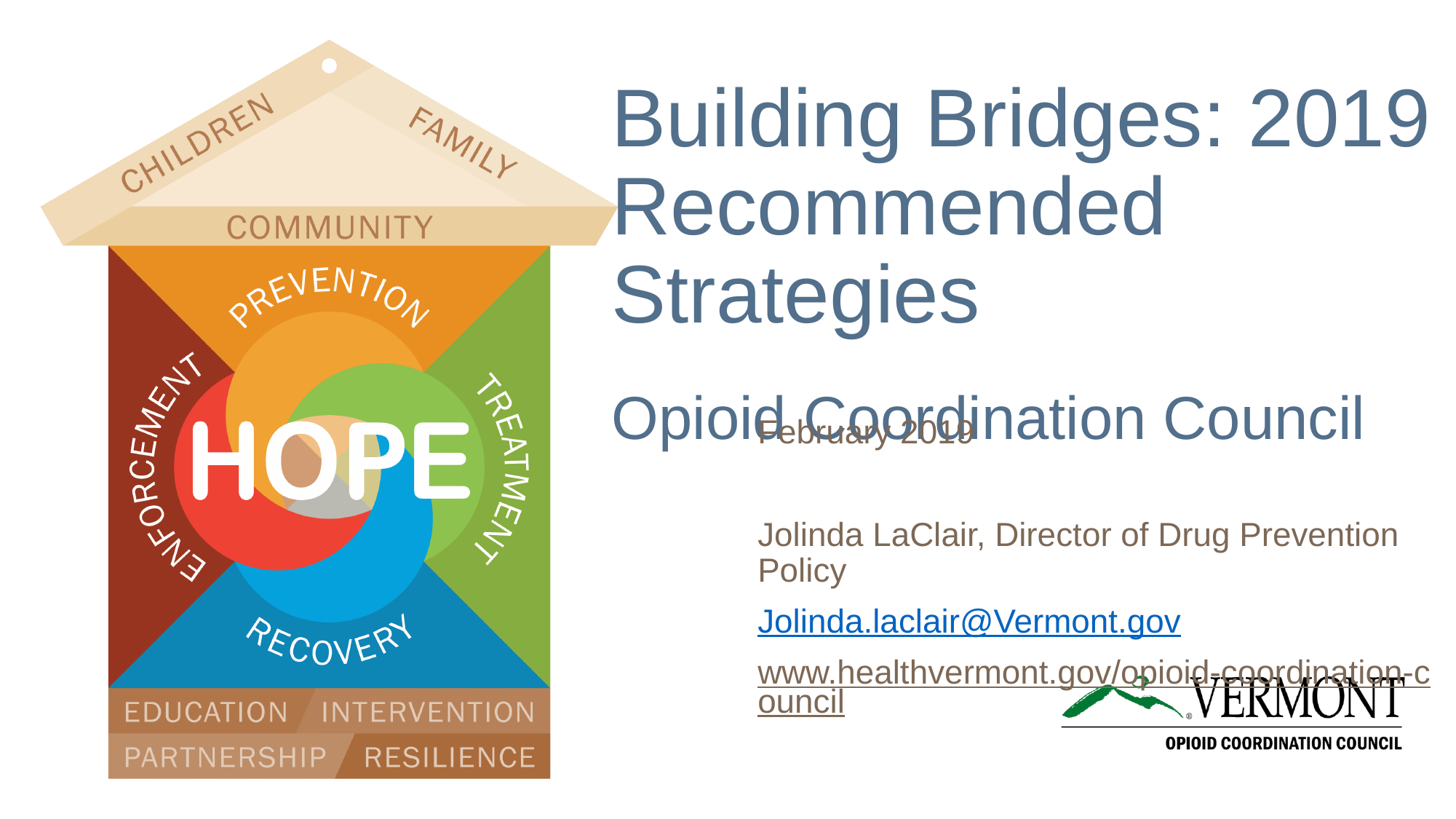

# Building Bridges: 2019 Recommended Strategies Opioid Coordination Council
February 2019

Jolinda LaClair, Director of Drug Prevention Policy
Jolinda.laclair@Vermont.gov
www.healthvermont.gov/opioid-coordination-council